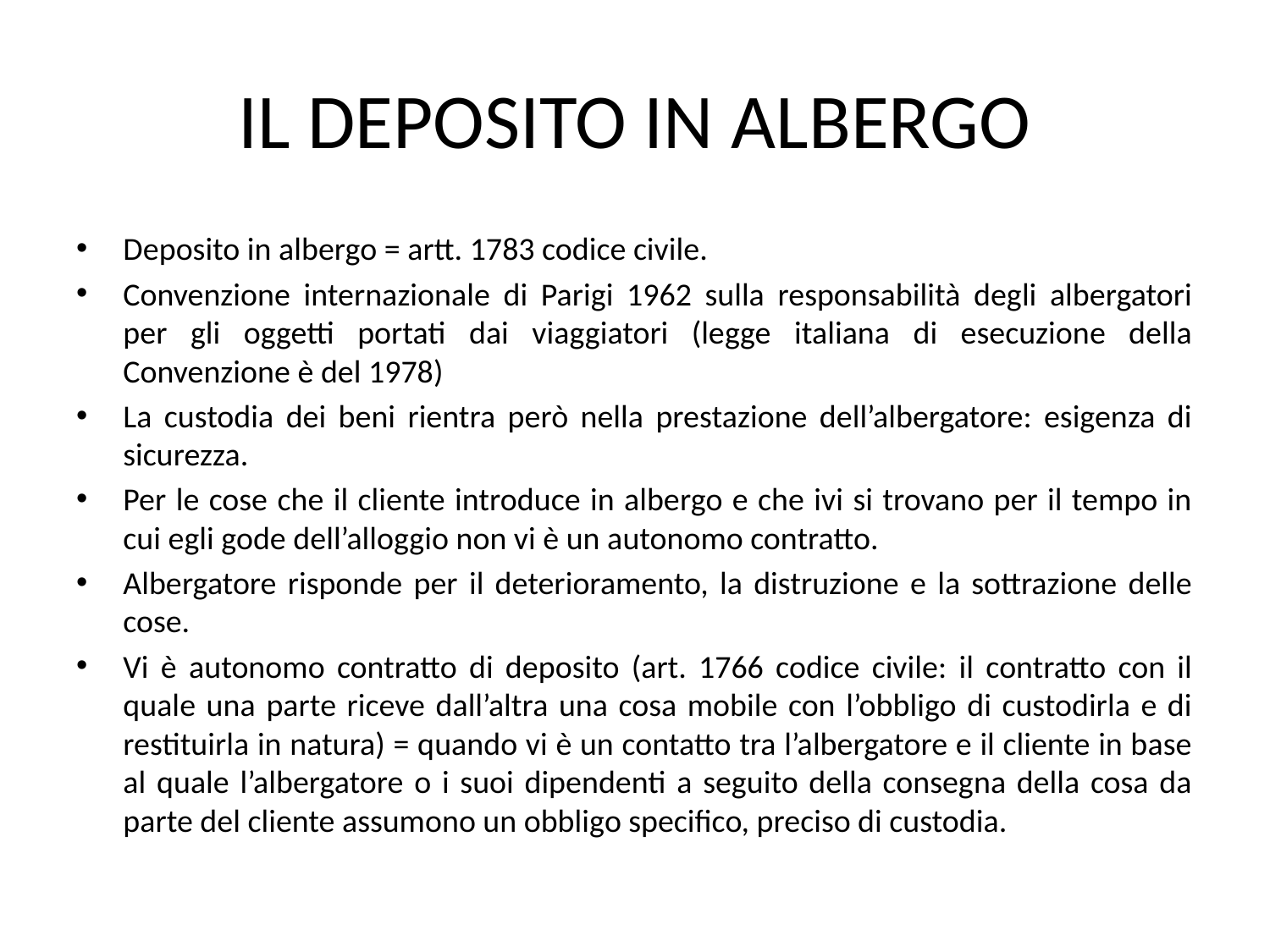

# IL DEPOSITO IN ALBERGO
Deposito in albergo = artt. 1783 codice civile.
Convenzione internazionale di Parigi 1962 sulla responsabilità degli albergatori per gli oggetti portati dai viaggiatori (legge italiana di esecuzione della Convenzione è del 1978)
La custodia dei beni rientra però nella prestazione dell’albergatore: esigenza di sicurezza.
Per le cose che il cliente introduce in albergo e che ivi si trovano per il tempo in cui egli gode dell’alloggio non vi è un autonomo contratto.
Albergatore risponde per il deterioramento, la distruzione e la sottrazione delle cose.
Vi è autonomo contratto di deposito (art. 1766 codice civile: il contratto con il quale una parte riceve dall’altra una cosa mobile con l’obbligo di custodirla e di restituirla in natura) = quando vi è un contatto tra l’albergatore e il cliente in base al quale l’albergatore o i suoi dipendenti a seguito della consegna della cosa da parte del cliente assumono un obbligo specifico, preciso di custodia.